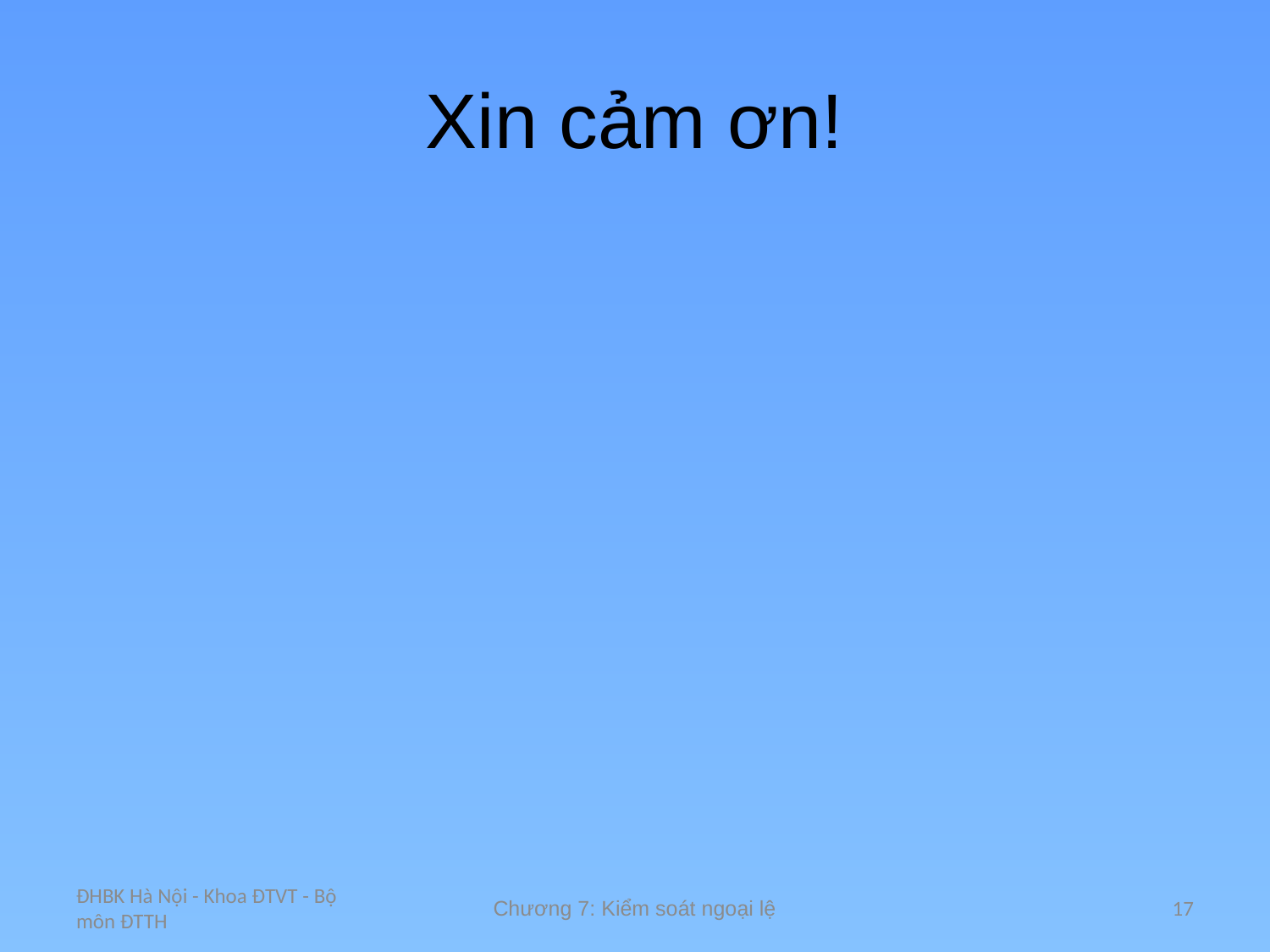

# Xin cảm ơn!

ĐHBK Hà Nội - Khoa ĐTVT - Bộ môn ĐTTH
Chương 7: Kiểm soát ngoại lệ
17